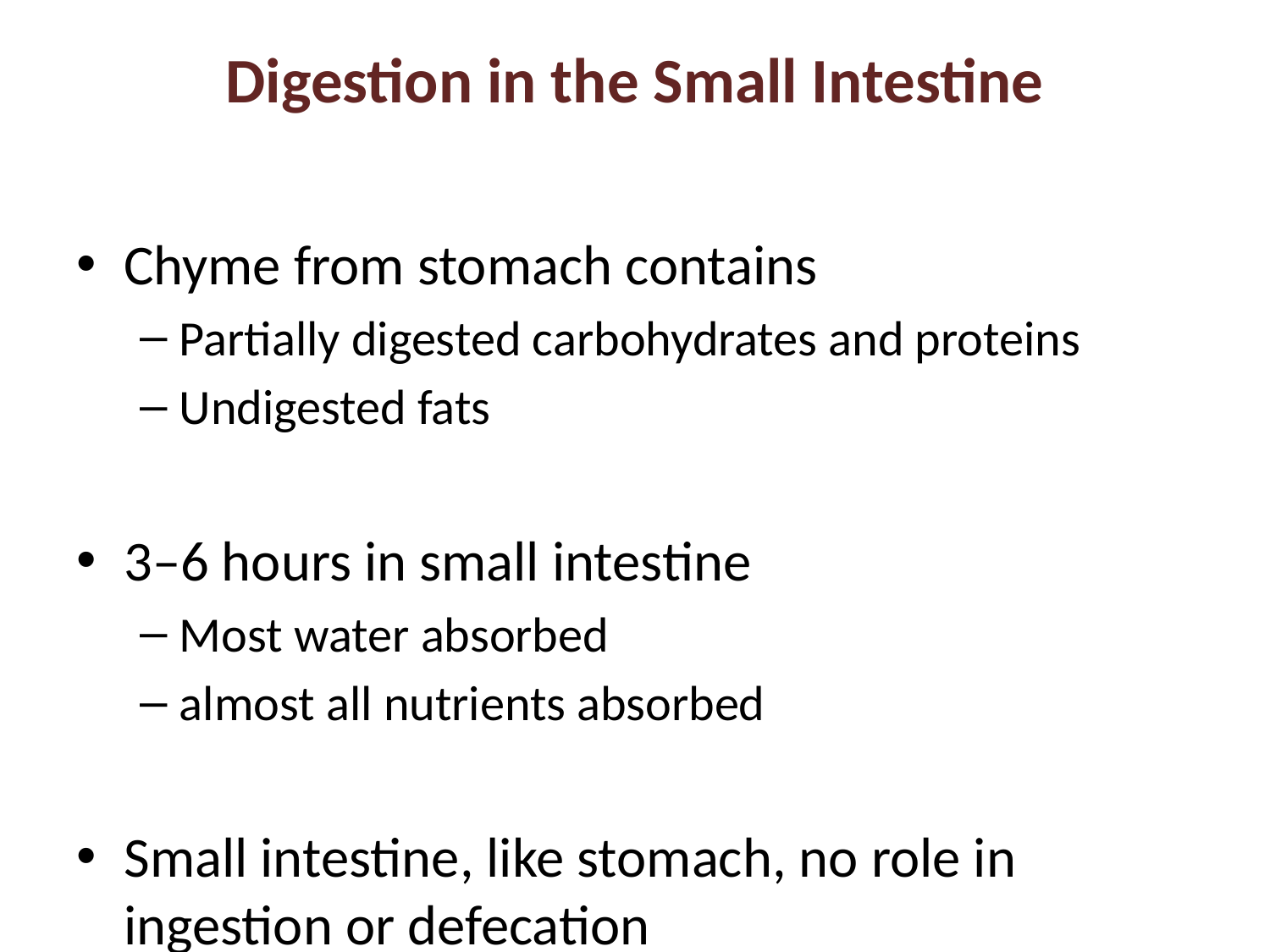

# Digestion in the Small Intestine
Chyme from stomach contains
Partially digested carbohydrates and proteins
Undigested fats

3–6 hours in small intestine
Most water absorbed
almost all nutrients absorbed

Small intestine, like stomach, no role in ingestion or defecation